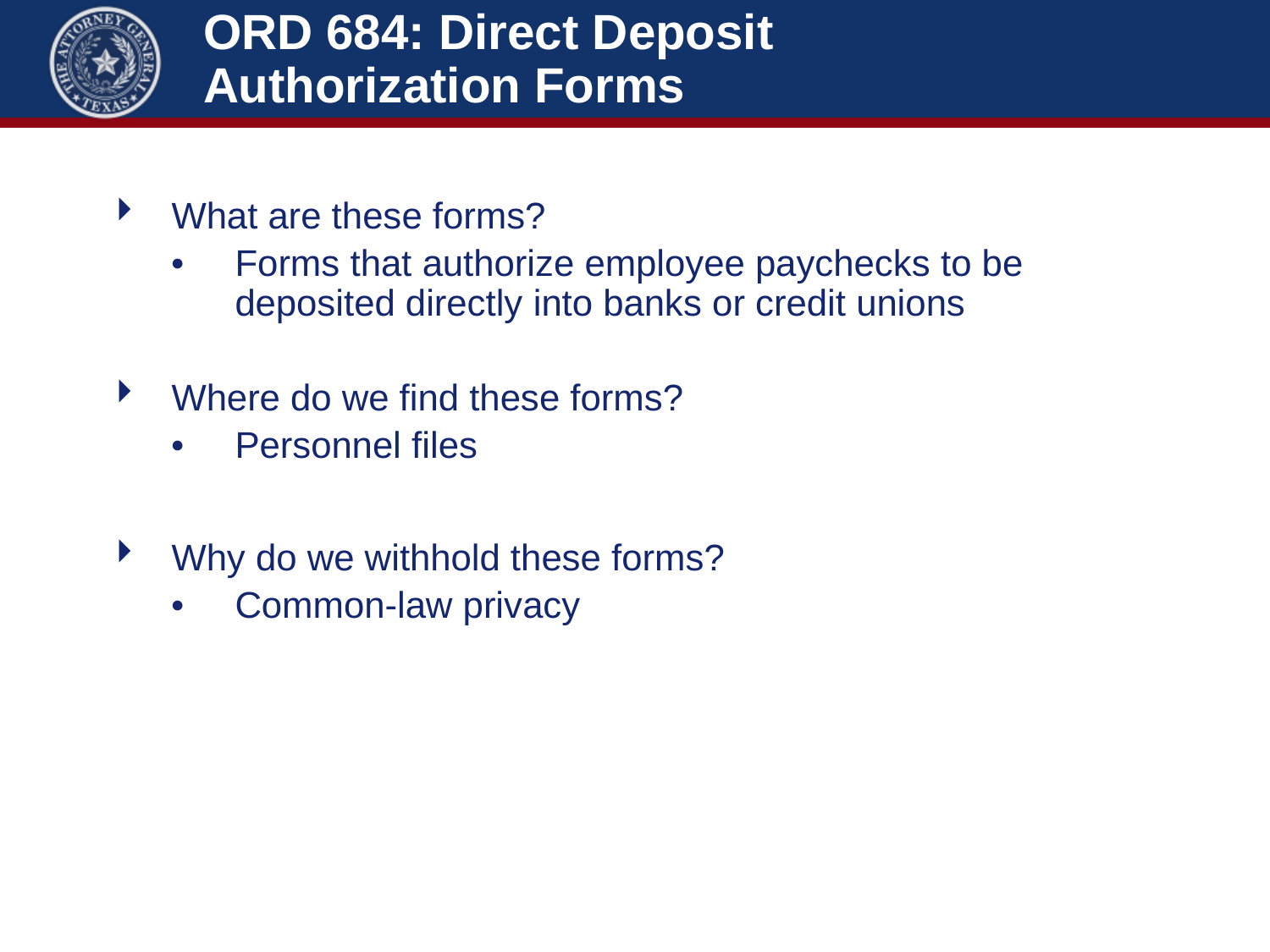

# ORD 684: Direct Deposit Authorization Forms
What are these forms?
Forms that authorize employee paychecks to be deposited directly into banks or credit unions

Where do we find these forms?
Personnel files

Why do we withhold these forms?
Common-law privacy